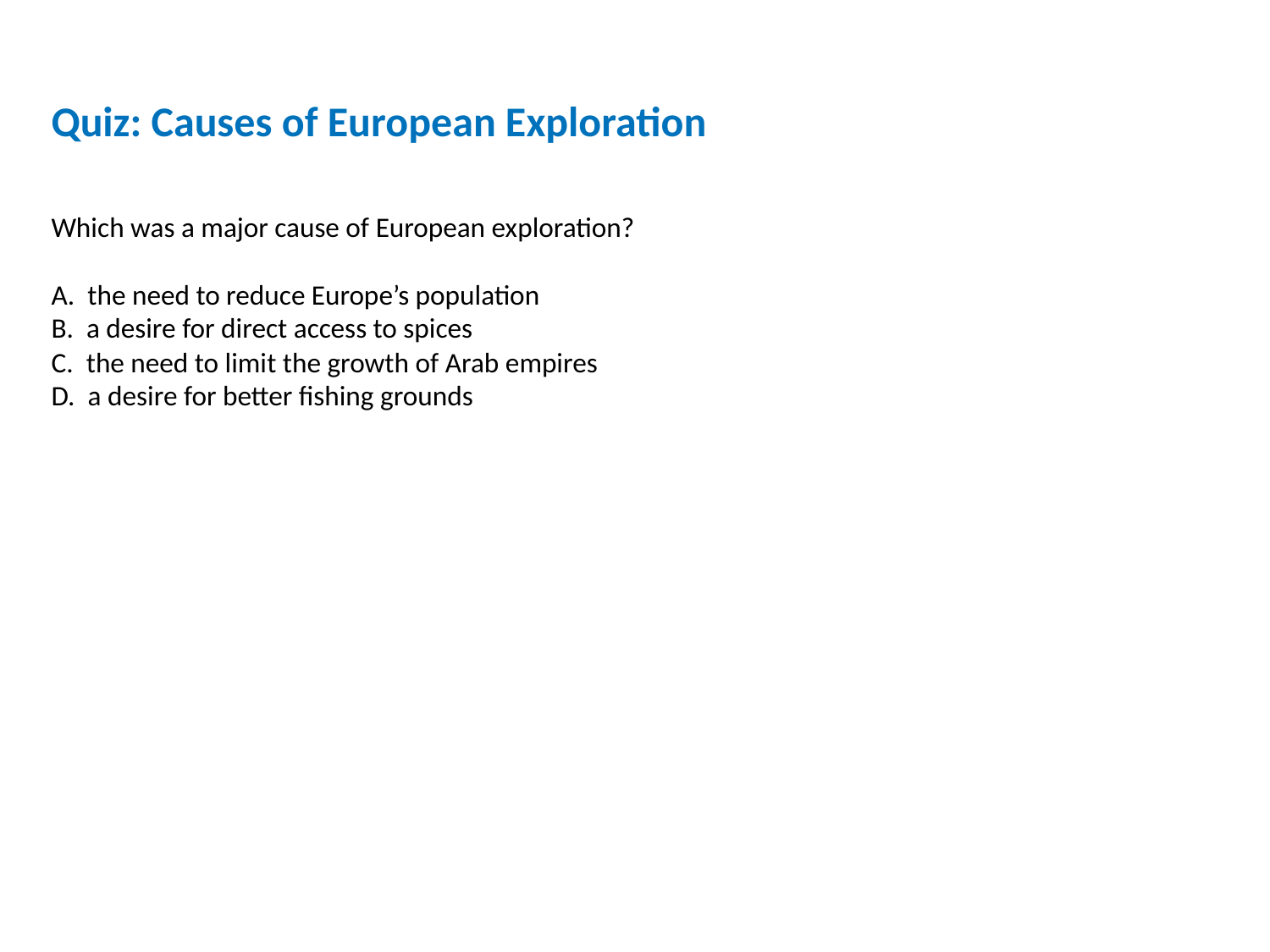

Quiz: Causes of European Exploration
Which was a major cause of European exploration?

A.  the need to reduce Europe’s population
B.  a desire for direct access to spices
C.  the need to limit the growth of Arab empires
D.  a desire for better fishing grounds